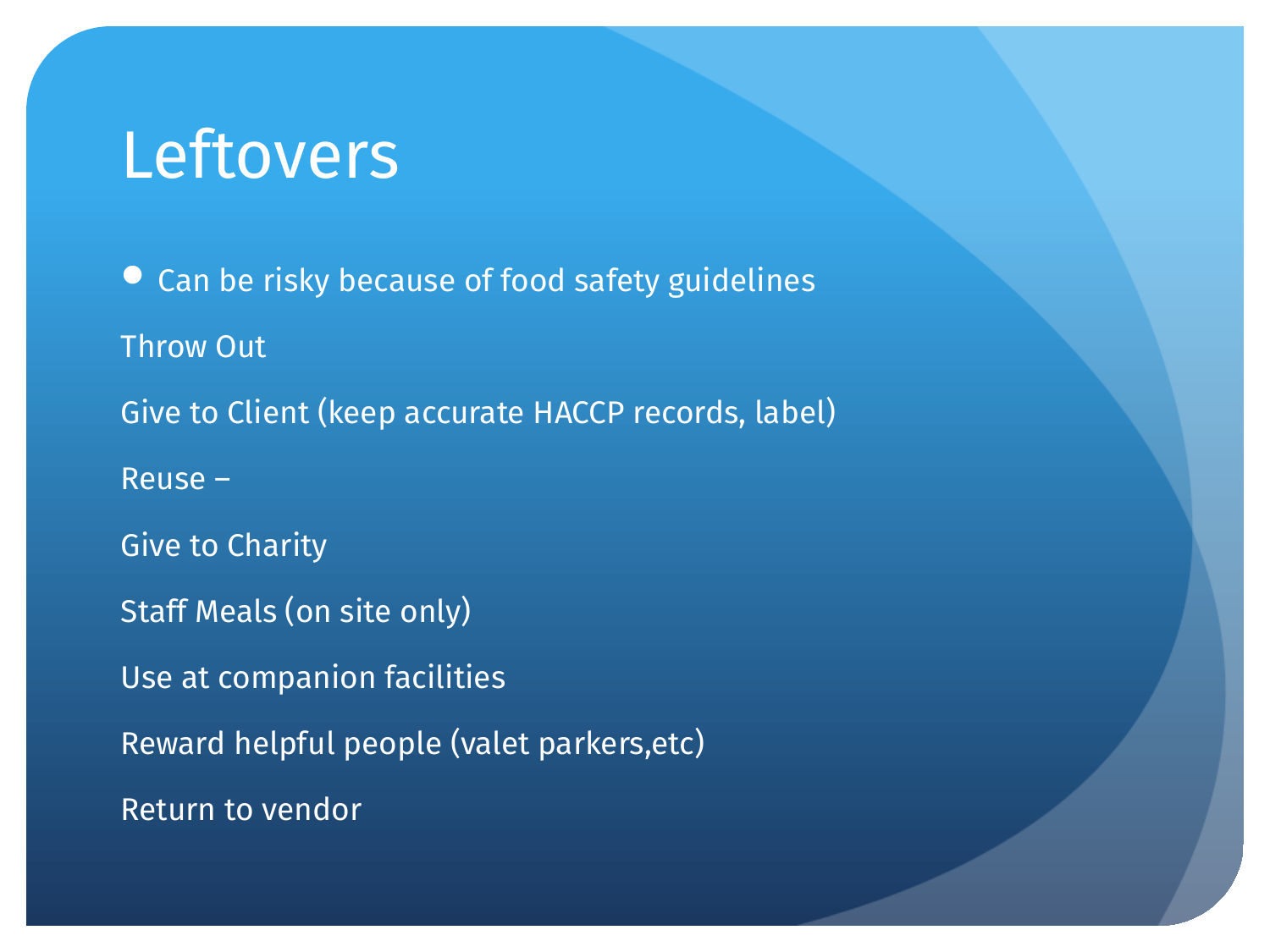

# Leftovers
Can be risky because of food safety guidelines
Throw Out
Give to Client (keep accurate HACCP records, label)
Reuse –
Give to Charity
Staff Meals (on site only)
Use at companion facilities
Reward helpful people (valet parkers,etc)
Return to vendor